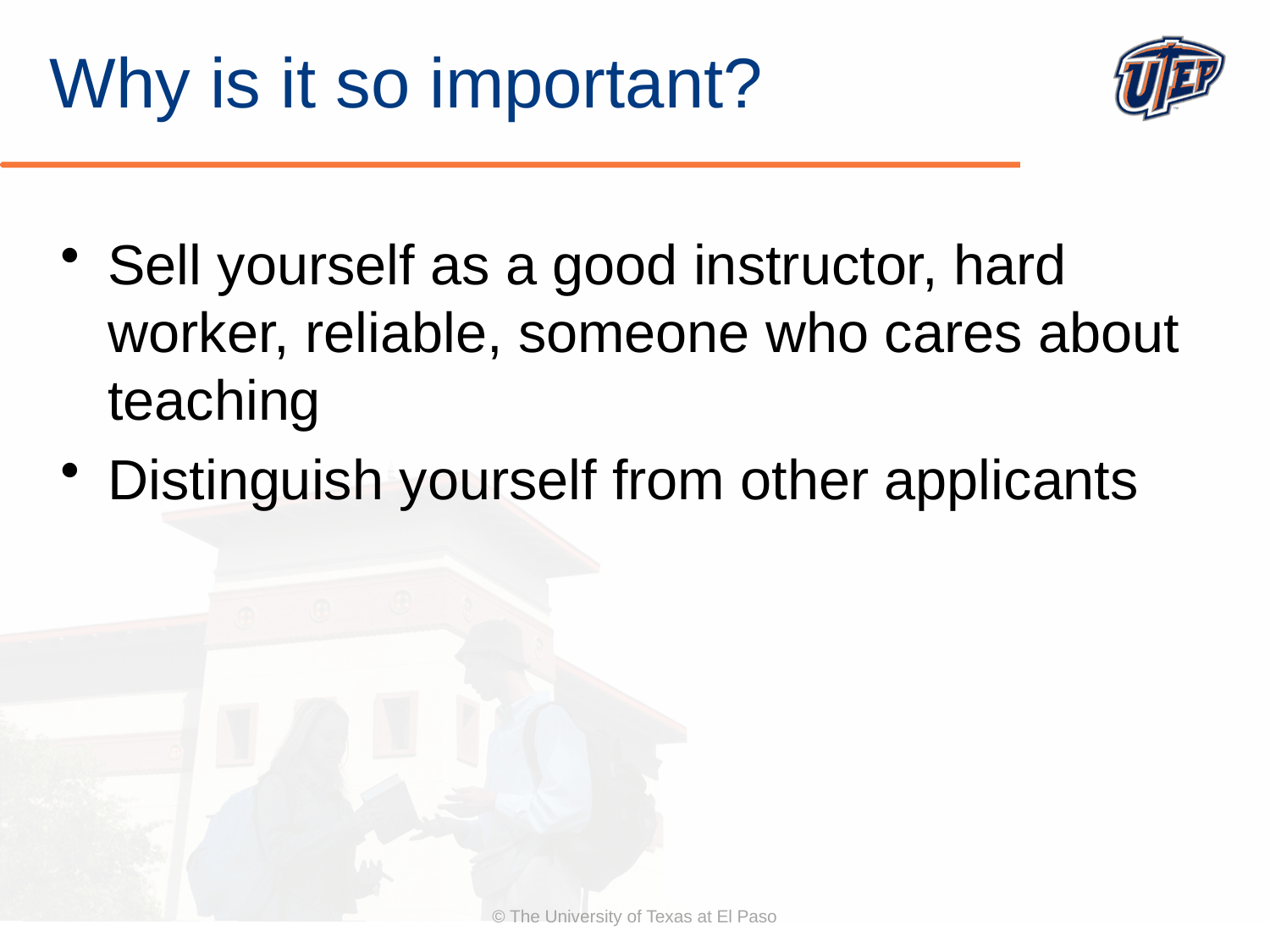

# Why is it so important?
Sell yourself as a good instructor, hard worker, reliable, someone who cares about teaching
Distinguish yourself from other applicants